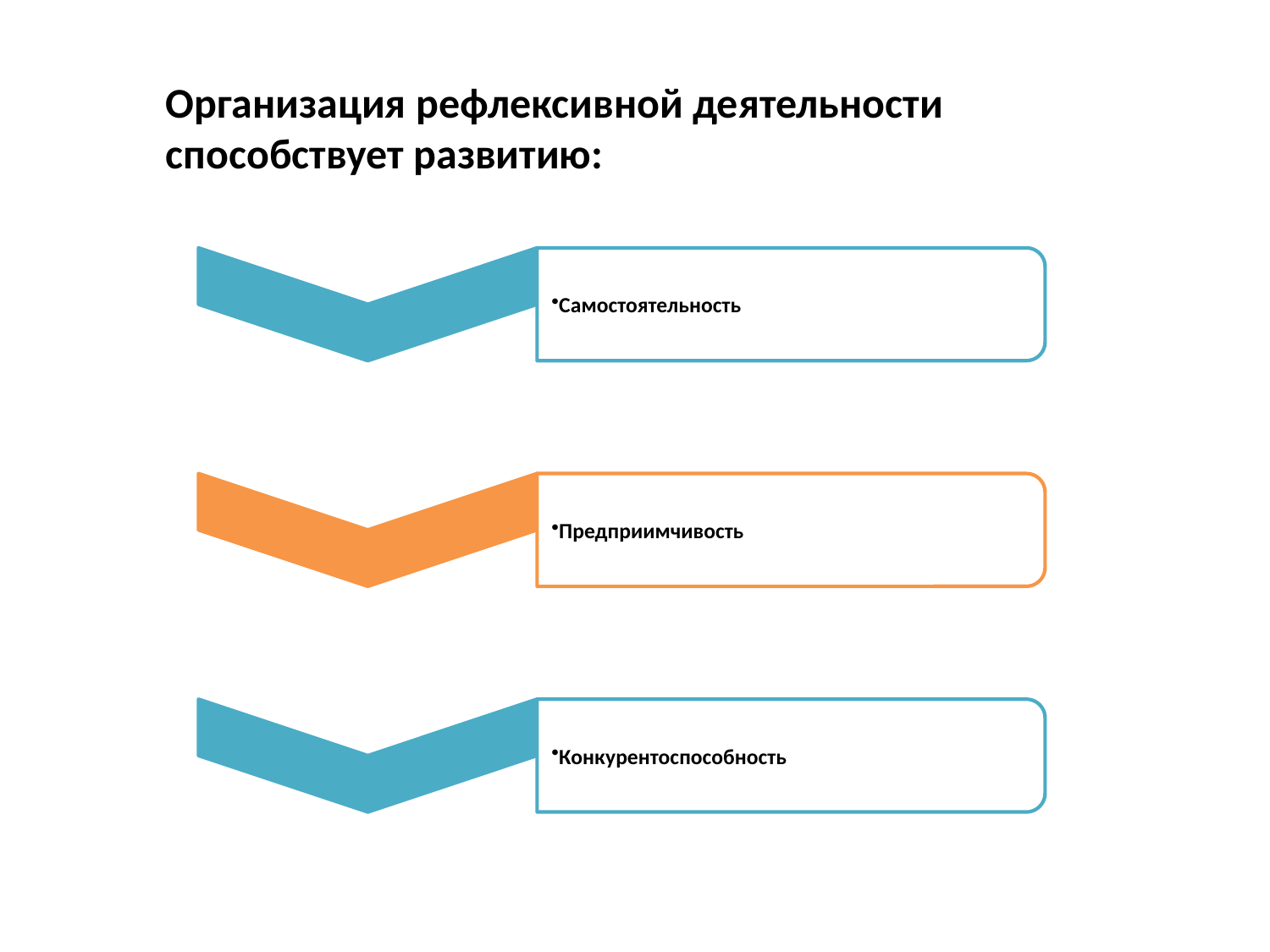

Организация рефлексивной деятельности
способствует развитию:
Самостоятельность
Предприимчивость
Конкурентоспособность